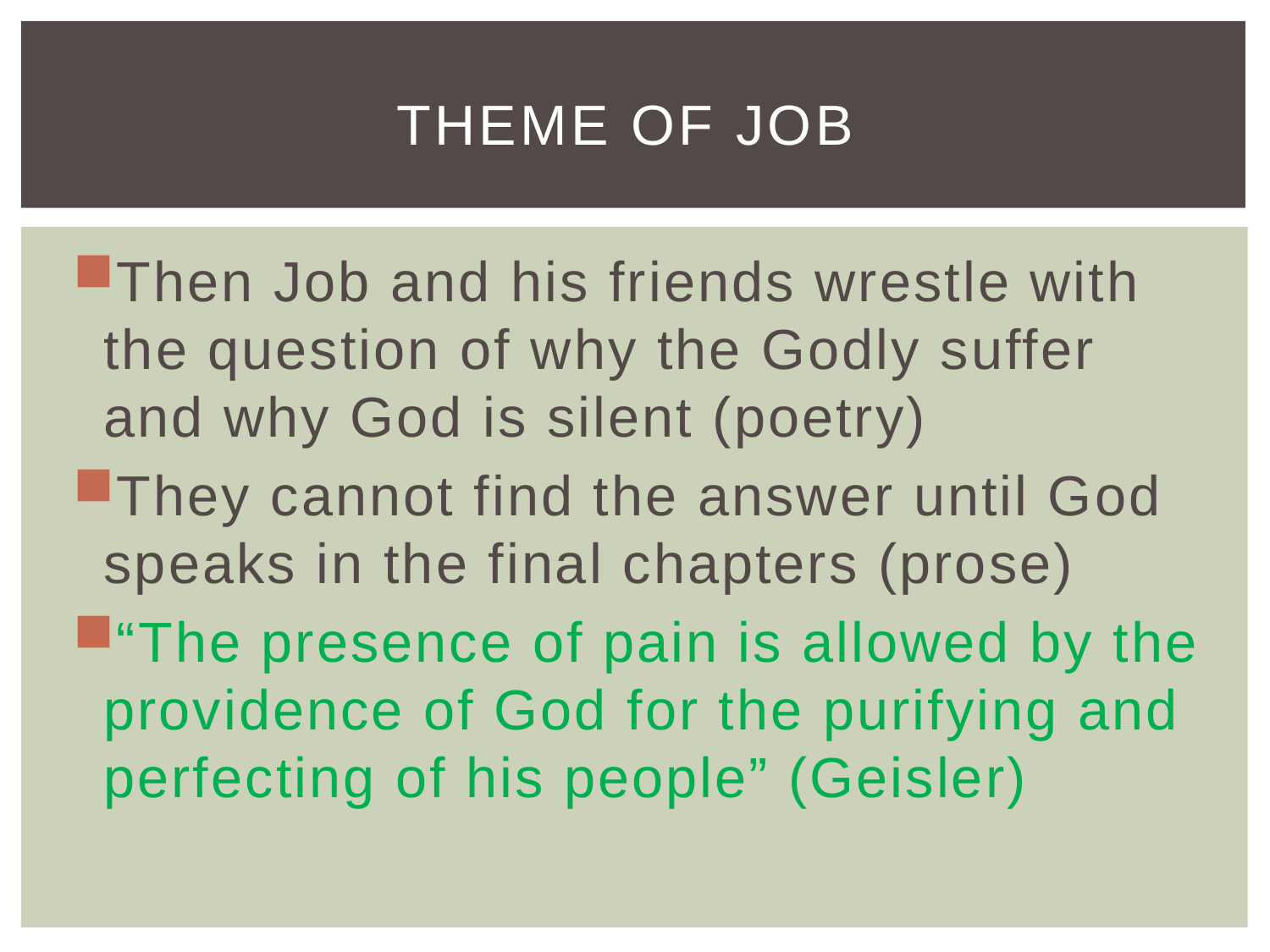

# Theme of job
Then Job and his friends wrestle with the question of why the Godly suffer and why God is silent (poetry)
They cannot find the answer until God speaks in the final chapters (prose)
“The presence of pain is allowed by the providence of God for the purifying and perfecting of his people” (Geisler)